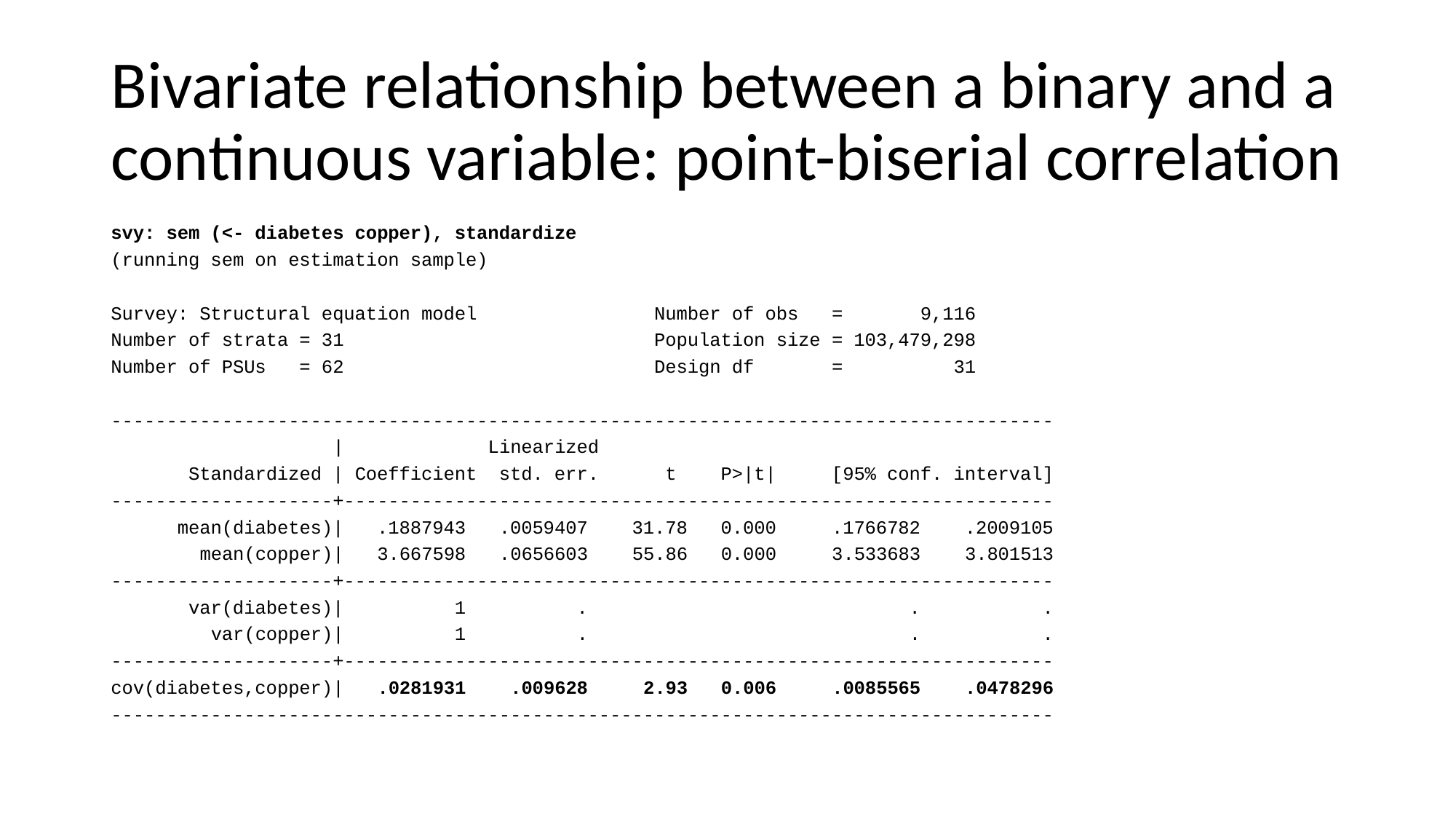

# Bivariate relationship between a binary and a continuous variable: point-biserial correlation
svy: sem (<- diabetes copper), standardize
(running sem on estimation sample)

Survey: Structural equation model                Number of obs   =       9,116
Number of strata = 31                            Population size = 103,479,298
Number of PSUs   = 62                            Design df       =          31

-------------------------------------------------------------------------------------
                    |             Linearized
       Standardized | Coefficient  std. err.      t    P>|t|     [95% conf. interval]
--------------------+----------------------------------------------------------------
      mean(diabetes)|   .1887943   .0059407    31.78   0.000     .1766782    .2009105
        mean(copper)|   3.667598   .0656603    55.86   0.000     3.533683    3.801513
--------------------+----------------------------------------------------------------
       var(diabetes)|          1          .                             .           .
         var(copper)|          1          .                             .           .
--------------------+----------------------------------------------------------------
cov(diabetes,copper)|   .0281931    .009628     2.93   0.006     .0085565    .0478296
-------------------------------------------------------------------------------------